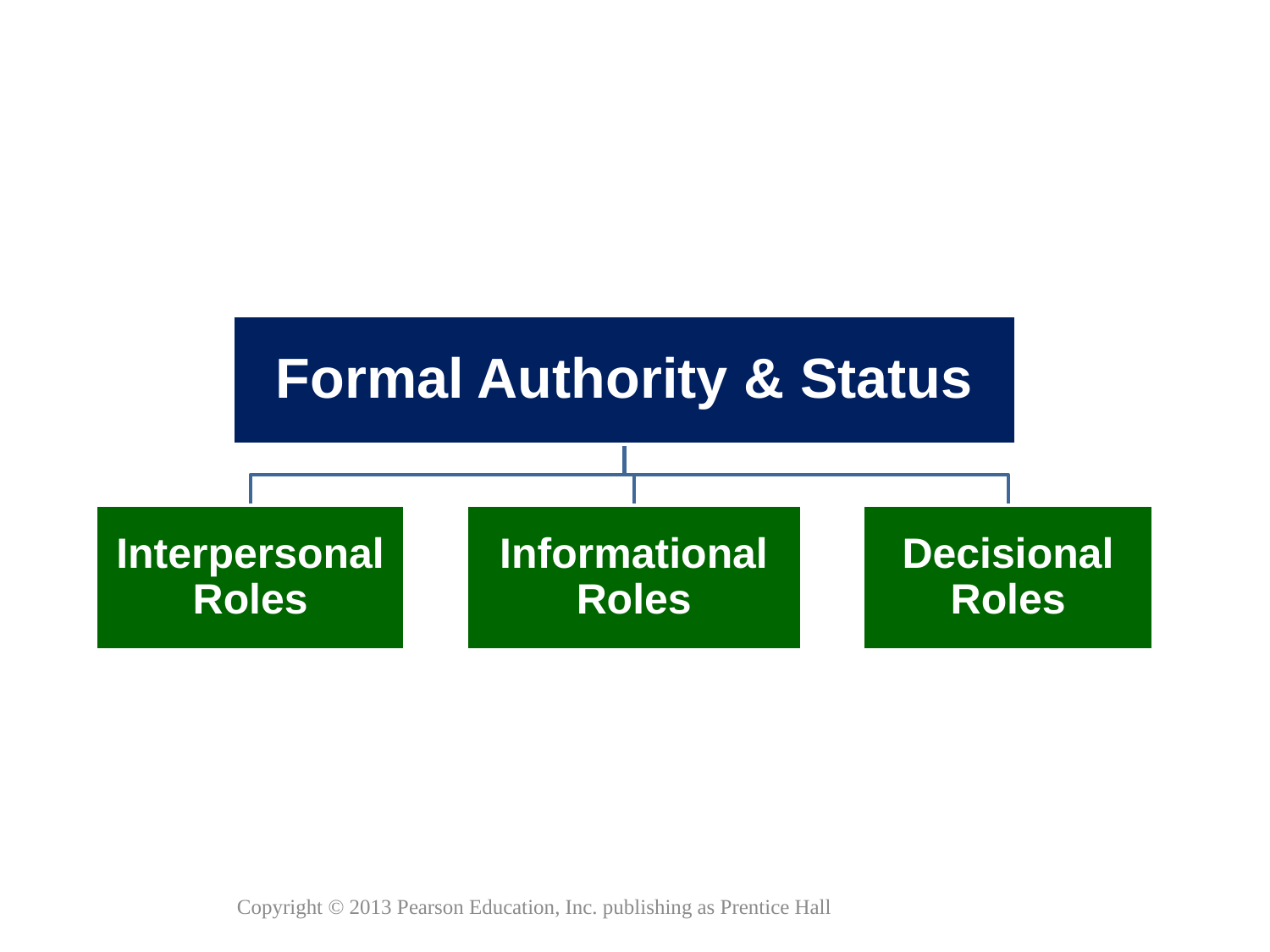

# Mintzberg’s Managerial Roles
Formal Authority & Status
Interpersonal Roles
Informational Roles
Decisional Roles